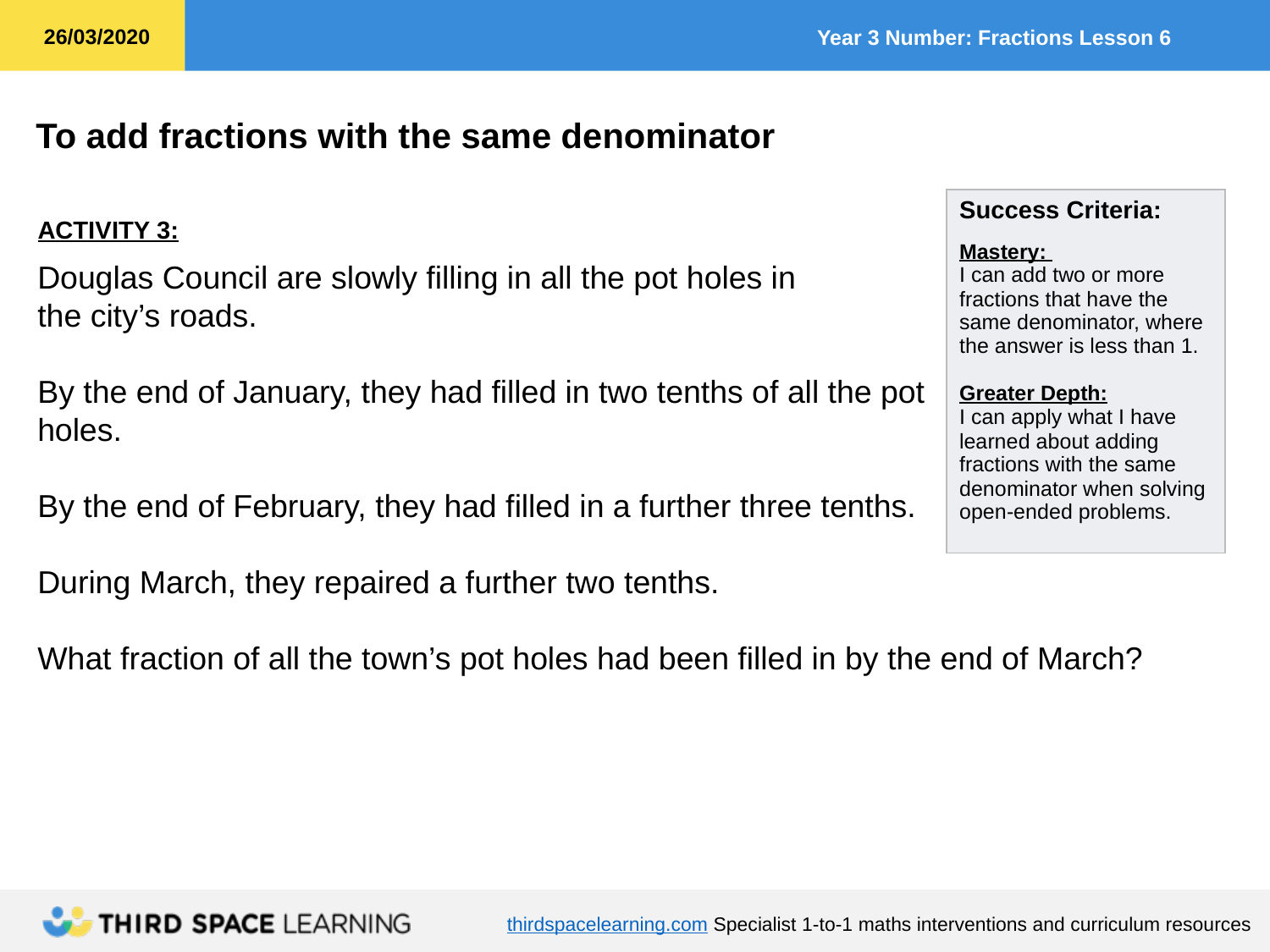

ACTIVITY 3:
Douglas Council are slowly filling in all the pot holes in
the city’s roads.

By the end of January, they had filled in two tenths of all the pot
holes.

By the end of February, they had filled in a further three tenths.

During March, they repaired a further two tenths.

What fraction of all the town’s pot holes had been filled in by the end of March?